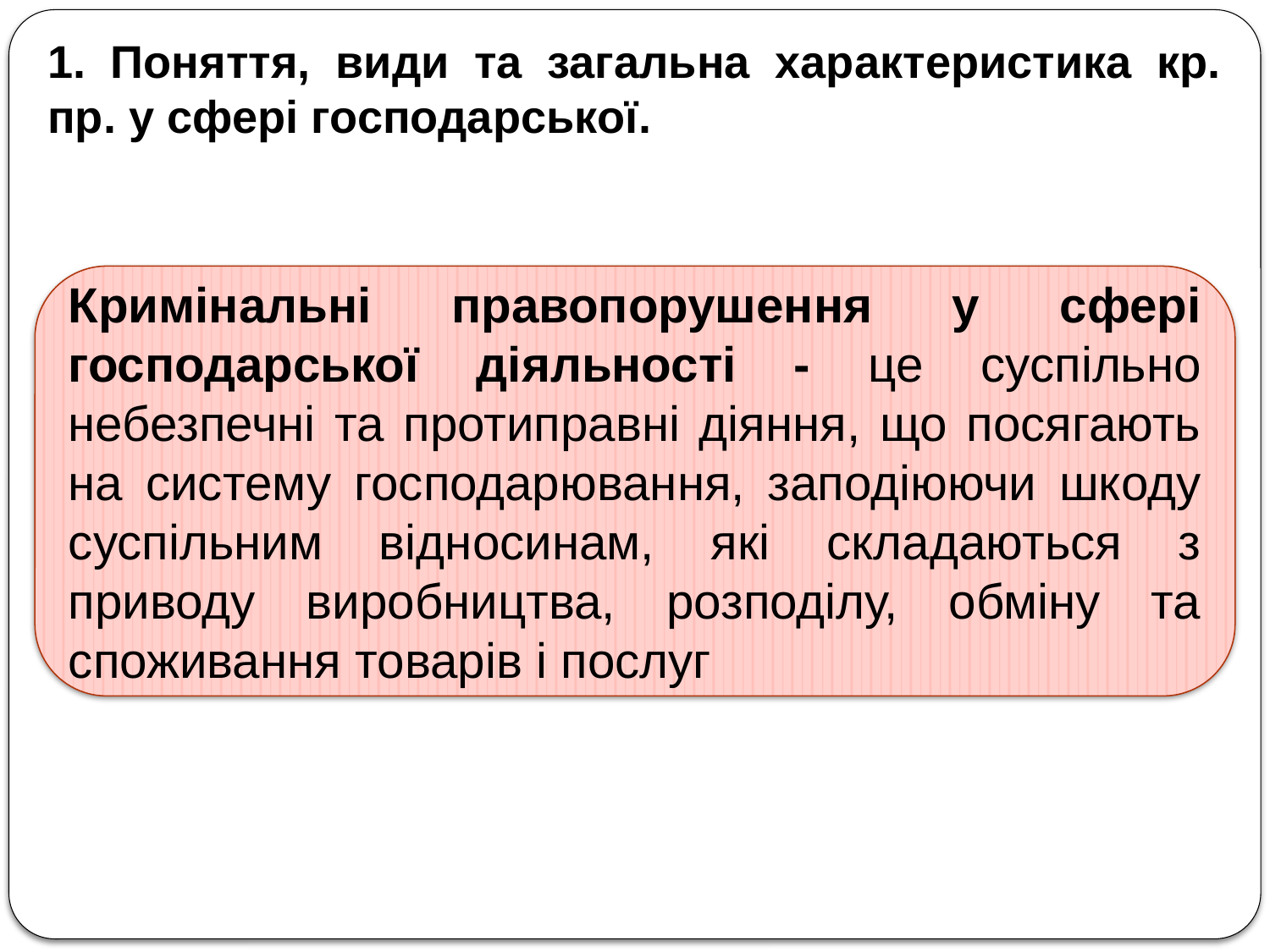

1. Поняття, види та загальна характеристика кр. пр. у сфері господарської.

Кримінальні правопорушення у сфері господарської діяльності - це суспільно небезпечні та протиправні діяння, що посягають на систему господарювання, заподіюючи шкоду суспільним відносинам, які складаються з приводу виробництва, розподілу, обміну та споживання товарів і послуг